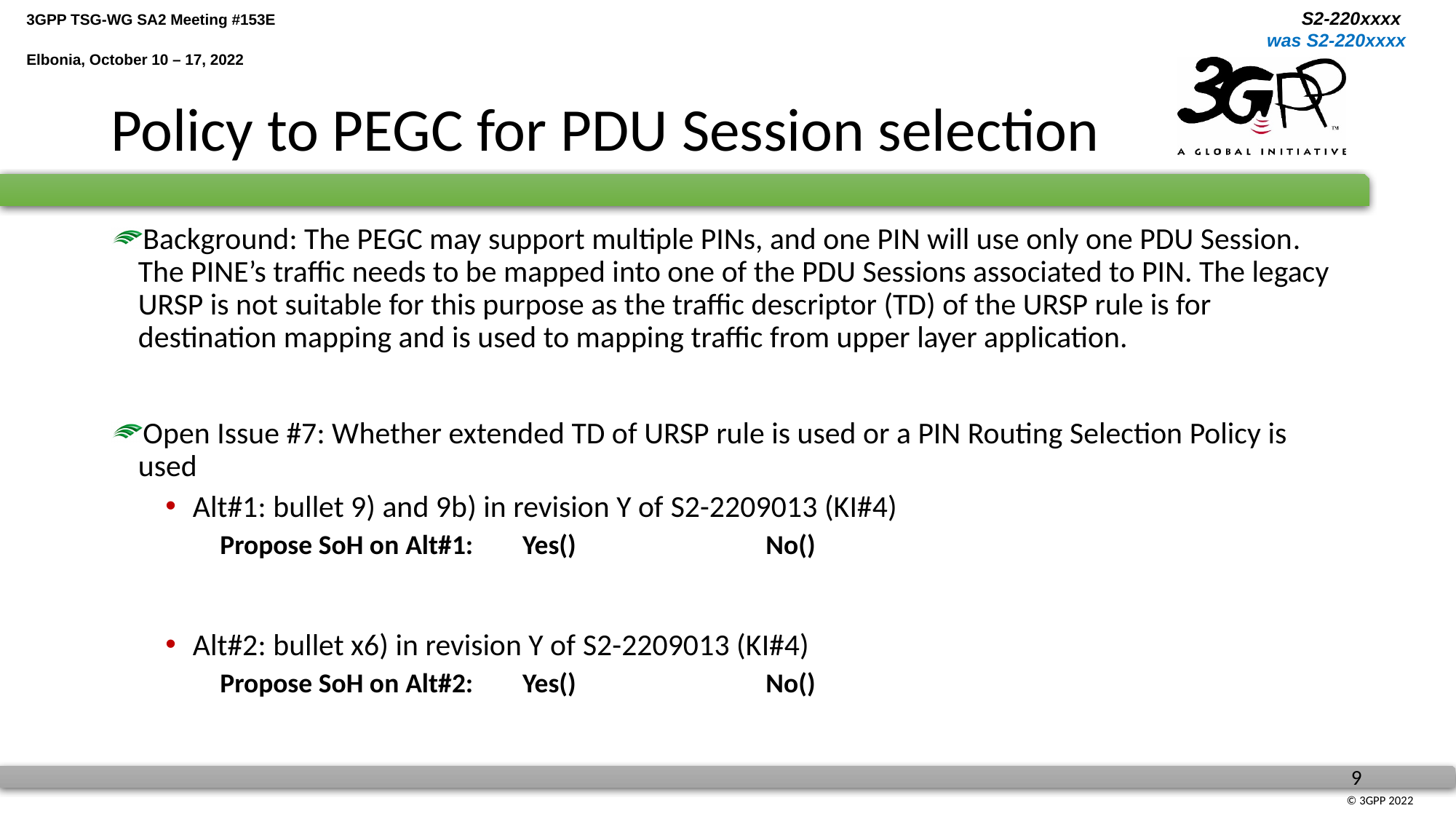

# Policy to PEGC for PDU Session selection
Background: The PEGC may support multiple PINs, and one PIN will use only one PDU Session. The PINE’s traffic needs to be mapped into one of the PDU Sessions associated to PIN. The legacy URSP is not suitable for this purpose as the traffic descriptor (TD) of the URSP rule is for destination mapping and is used to mapping traffic from upper layer application.

Open Issue #7: Whether extended TD of URSP rule is used or a PIN Routing Selection Policy is used
Alt#1: bullet 9) and 9b) in revision Y of S2-2209013 (KI#4)
Propose SoH on Alt#1:        Yes()		No()

Alt#2: bullet x6) in revision Y of S2-2209013 (KI#4)
Propose SoH on Alt#2:        Yes()		No()